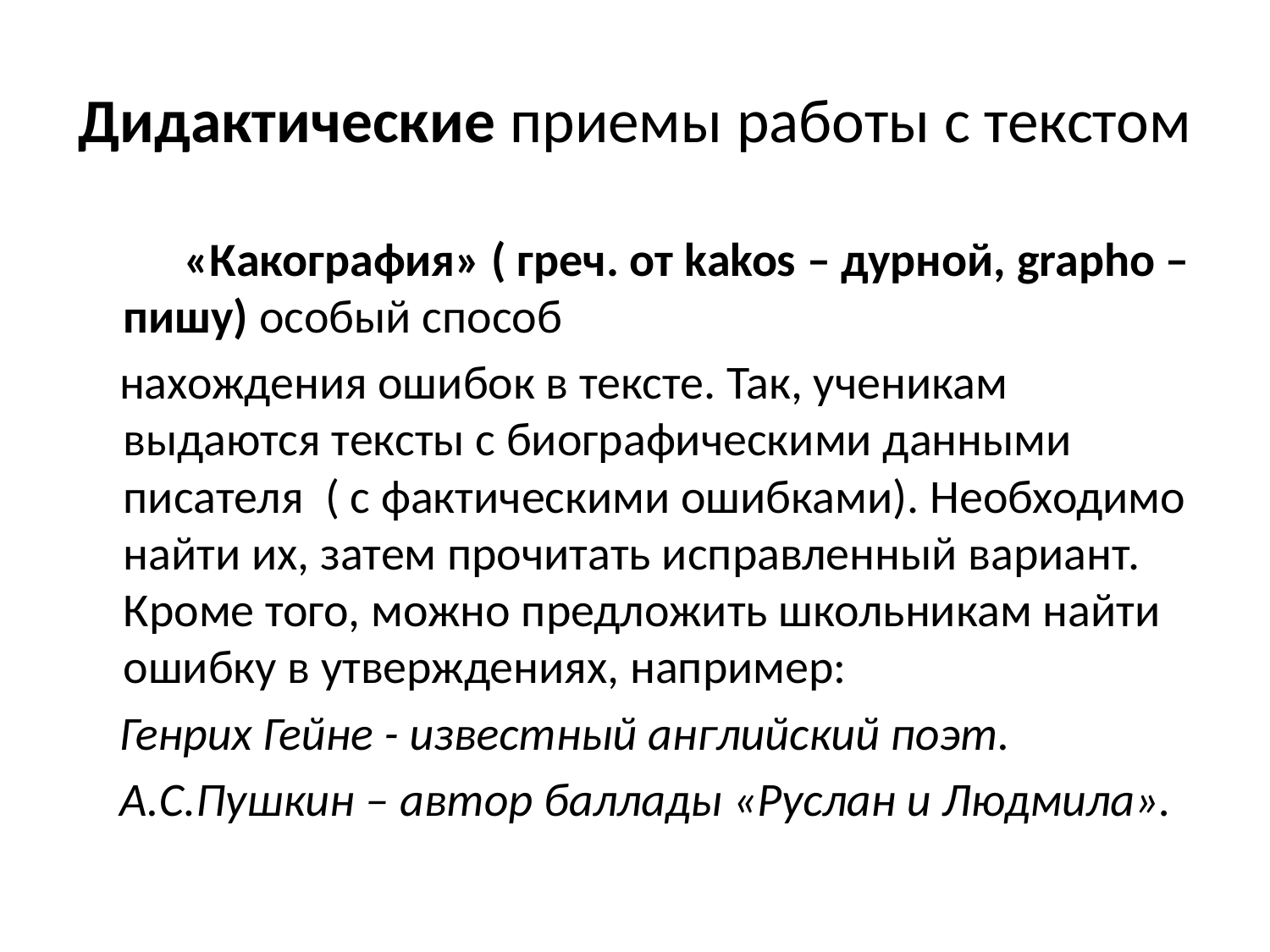

# Дидактические приемы работы с текстом
          «Какография» ( греч. от kakos – дурной, grapho – пишу) особый способ
    нахождения ошибок в тексте. Так, ученикам выдаются тексты с биографическими данными писателя  ( с фактическими ошибками). Необходимо найти их, затем прочитать исправленный вариант. Кроме того, можно предложить школьникам найти ошибку в утверждениях, например:
    Генрих Гейне - известный английский поэт.
    А.С.Пушкин – автор баллады «Руслан и Людмила».